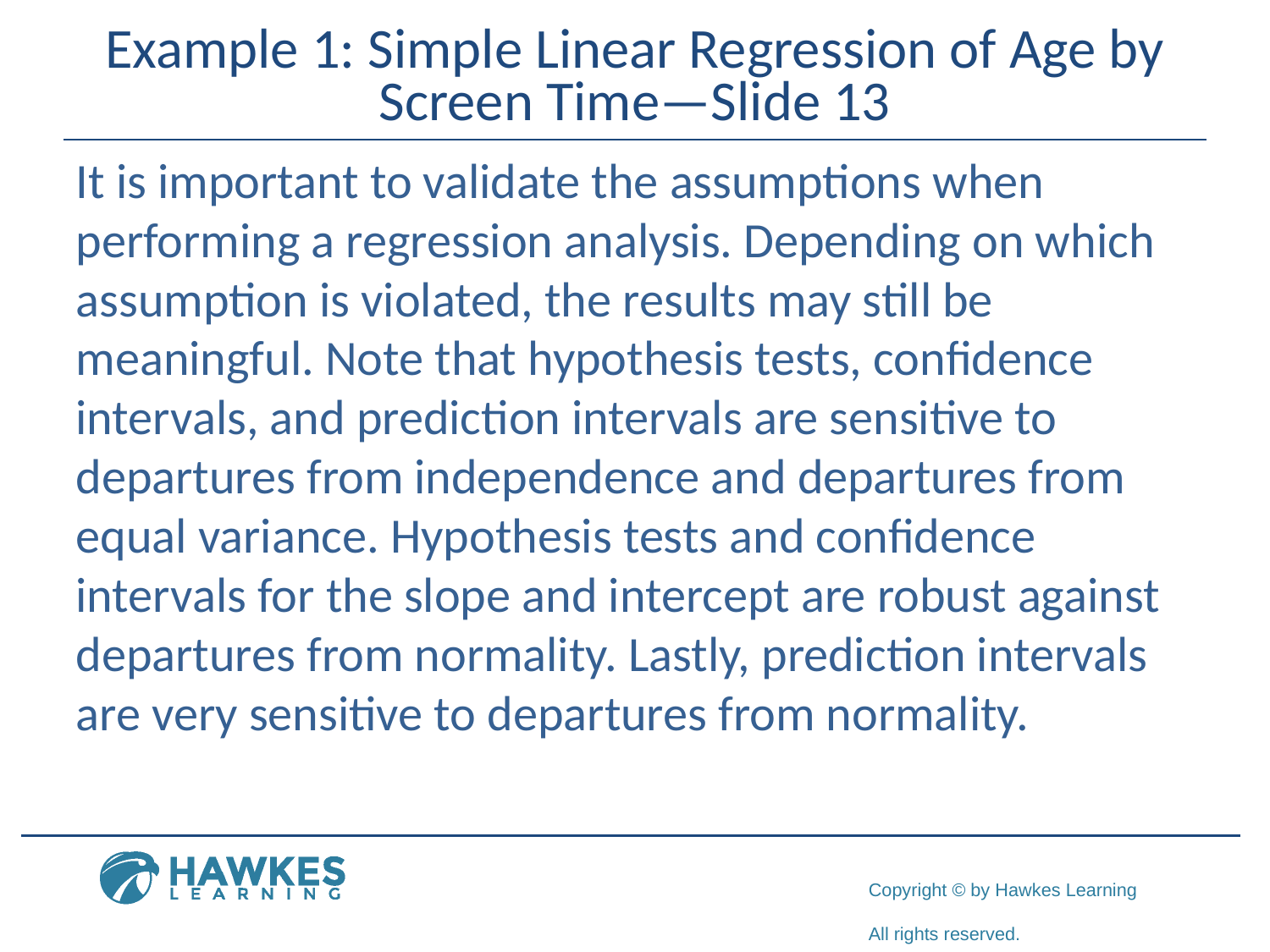

# Example 1: Simple Linear Regression of Age by Screen Time—Slide 13
It is important to validate the assumptions when performing a regression analysis. Depending on which assumption is violated, the results may still be meaningful. Note that hypothesis tests, confidence intervals, and prediction intervals are sensitive to departures from independence and departures from equal variance. Hypothesis tests and confidence intervals for the slope and intercept are robust against departures from normality. Lastly, prediction intervals are very sensitive to departures from normality.